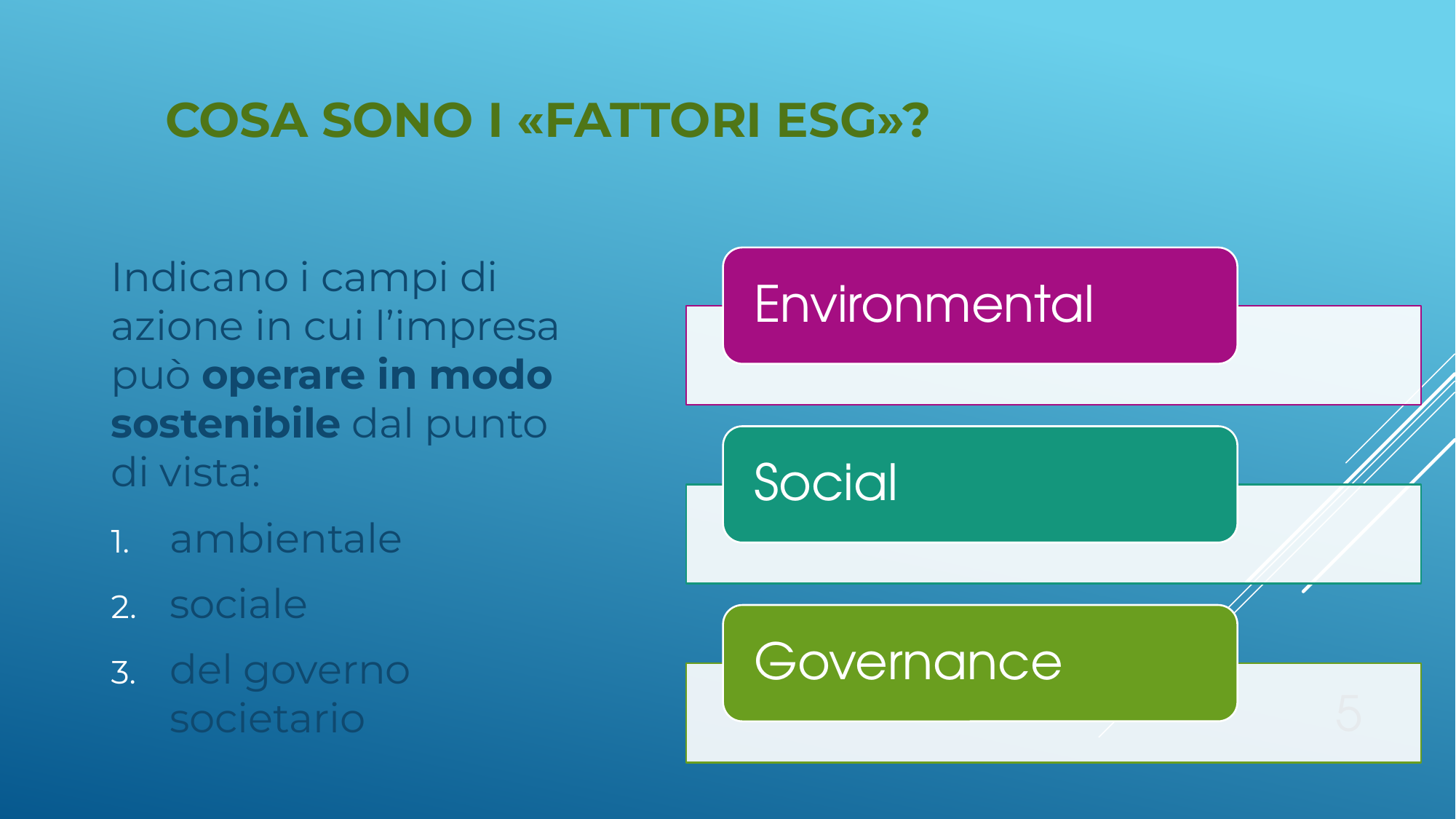

# Cosa sONO i «fattori ESG»?
Indicano i campi di azione in cui l’impresa può operare in modo sostenibile dal punto di vista:
ambientale
sociale
del governo societario

Environmental
Social
Governance
5